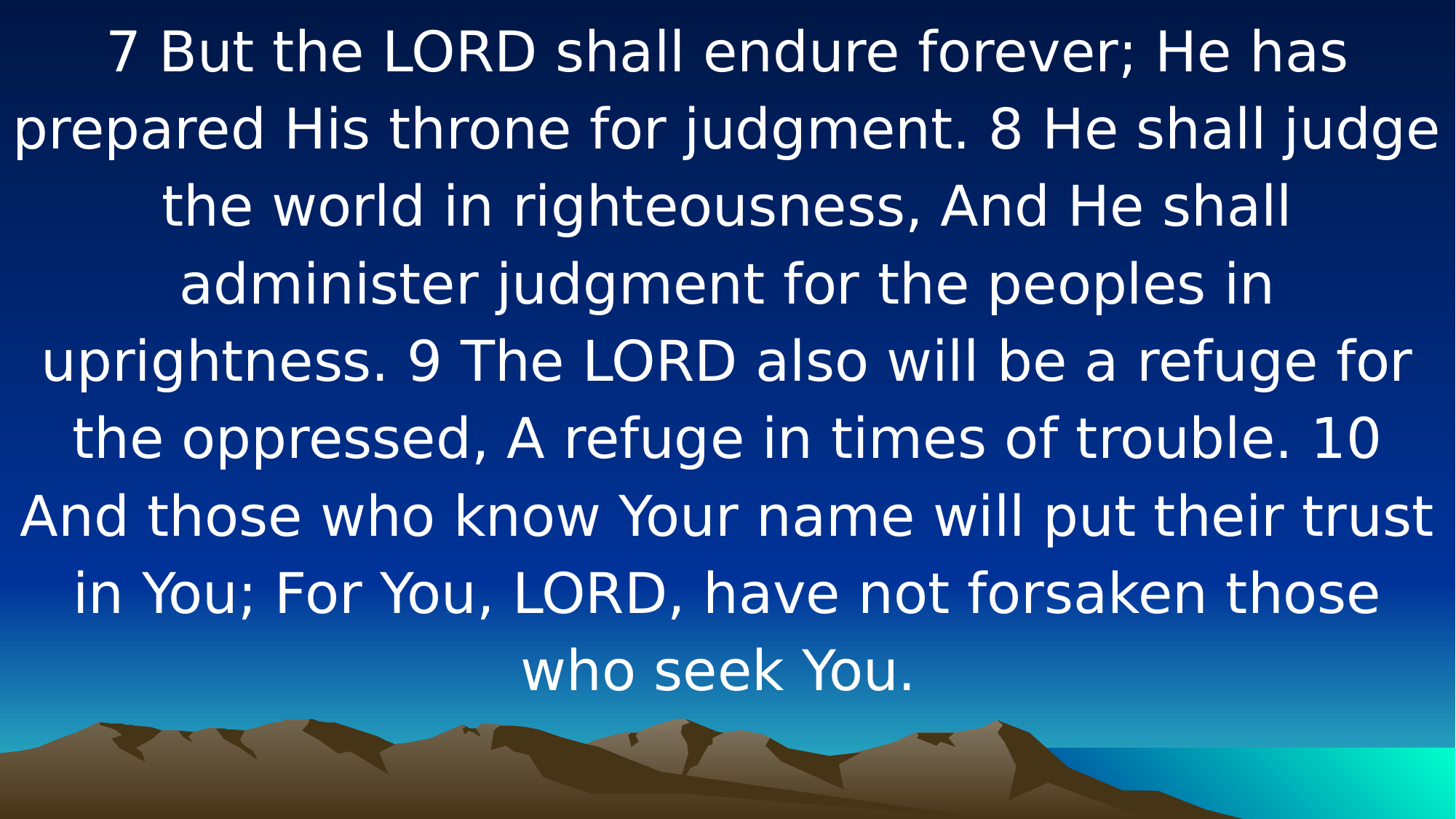

7 But the LORD shall endure forever; He has prepared His throne for judgment. 8 He shall judge the world in righteousness, And He shall administer judgment for the peoples in uprightness. 9 The LORD also will be a refuge for the oppressed, A refuge in times of trouble. 10 And those who know Your name will put their trust in You; For You, LORD, have not forsaken those who seek You.